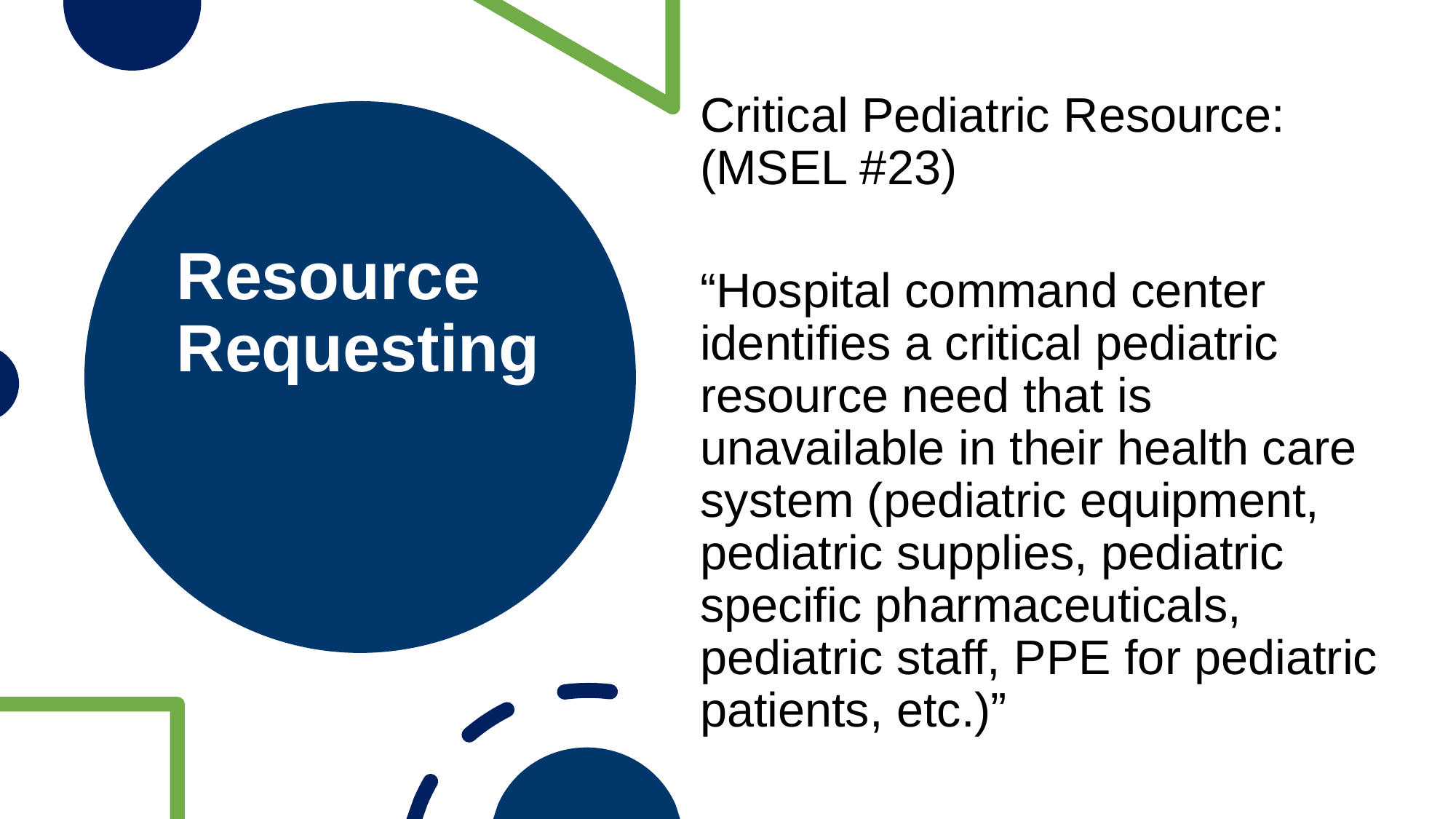

Critical Pediatric Resource: (MSEL #23)

“Hospital command center identifies a critical pediatric resource need that is unavailable in their health care system (pediatric equipment, pediatric supplies, pediatric specific pharmaceuticals, pediatric staff, PPE for pediatric patients, etc.)”

# Resource Requesting